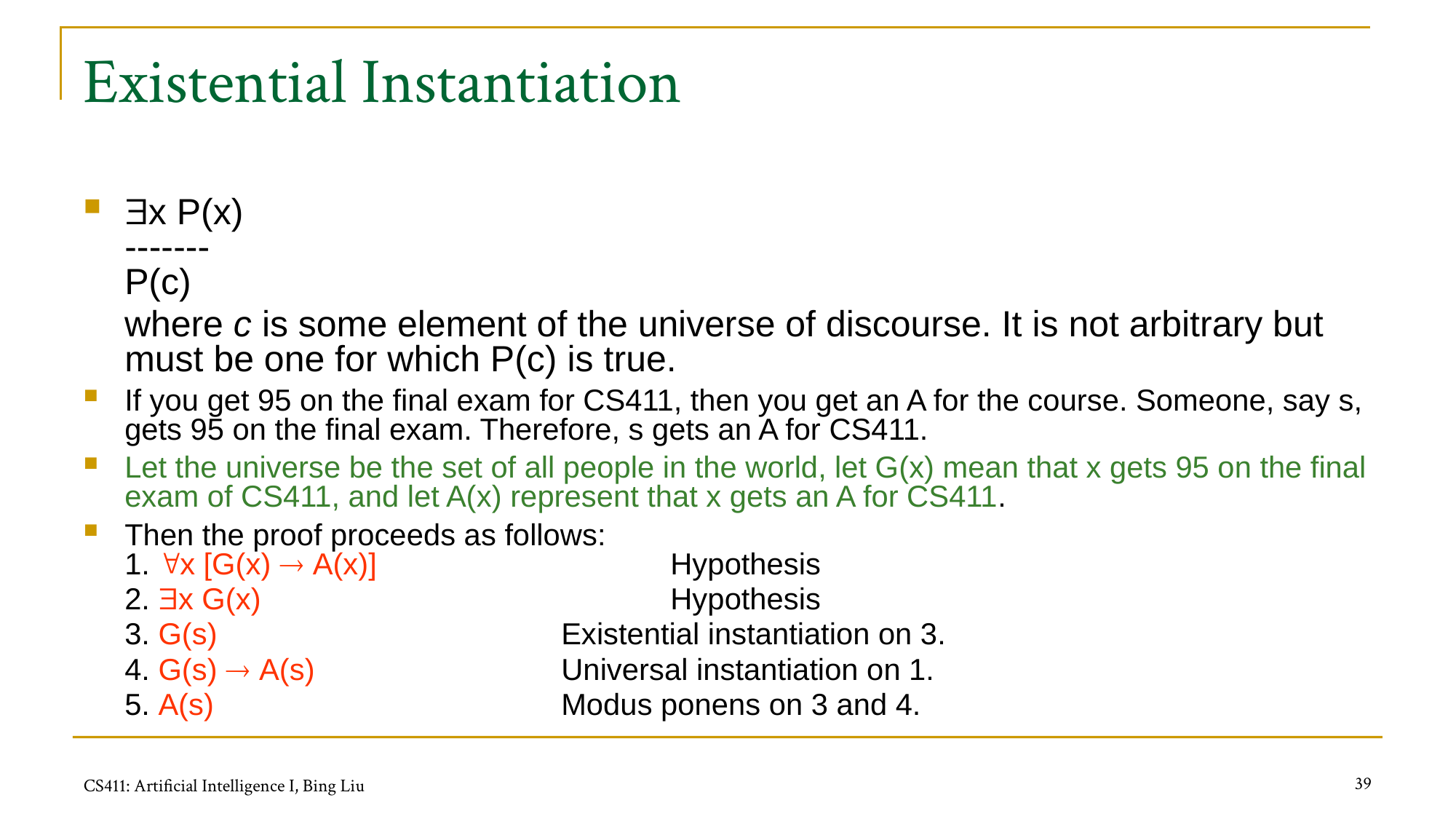

# Existential Instantiation
∃x P(x)
-------
P(c)
    where c is some element of the universe of discourse. It is not arbitrary but must be one for which P(c) is true.
If you get 95 on the final exam for CS411, then you get an A for the course. Someone, say s, gets 95 on the final exam. Therefore, s gets an A for CS411.
Let the universe be the set of all people in the world, let G(x) mean that x gets 95 on the final exam of CS411, and let A(x) represent that x gets an A for CS411.
Then the proof proceeds as follows:
1. ∀x [G(x) → A(x)] 			Hypothesis
	2. ∃x G(x) 				Hypothesis
	3. G(s) 				Existential instantiation on 3.
	4. G(s) → A(s) 			Universal instantiation on 1.
	5. A(s) 				Modus ponens on 3 and 4.

39
CS411: Artificial Intelligence I, Bing Liu